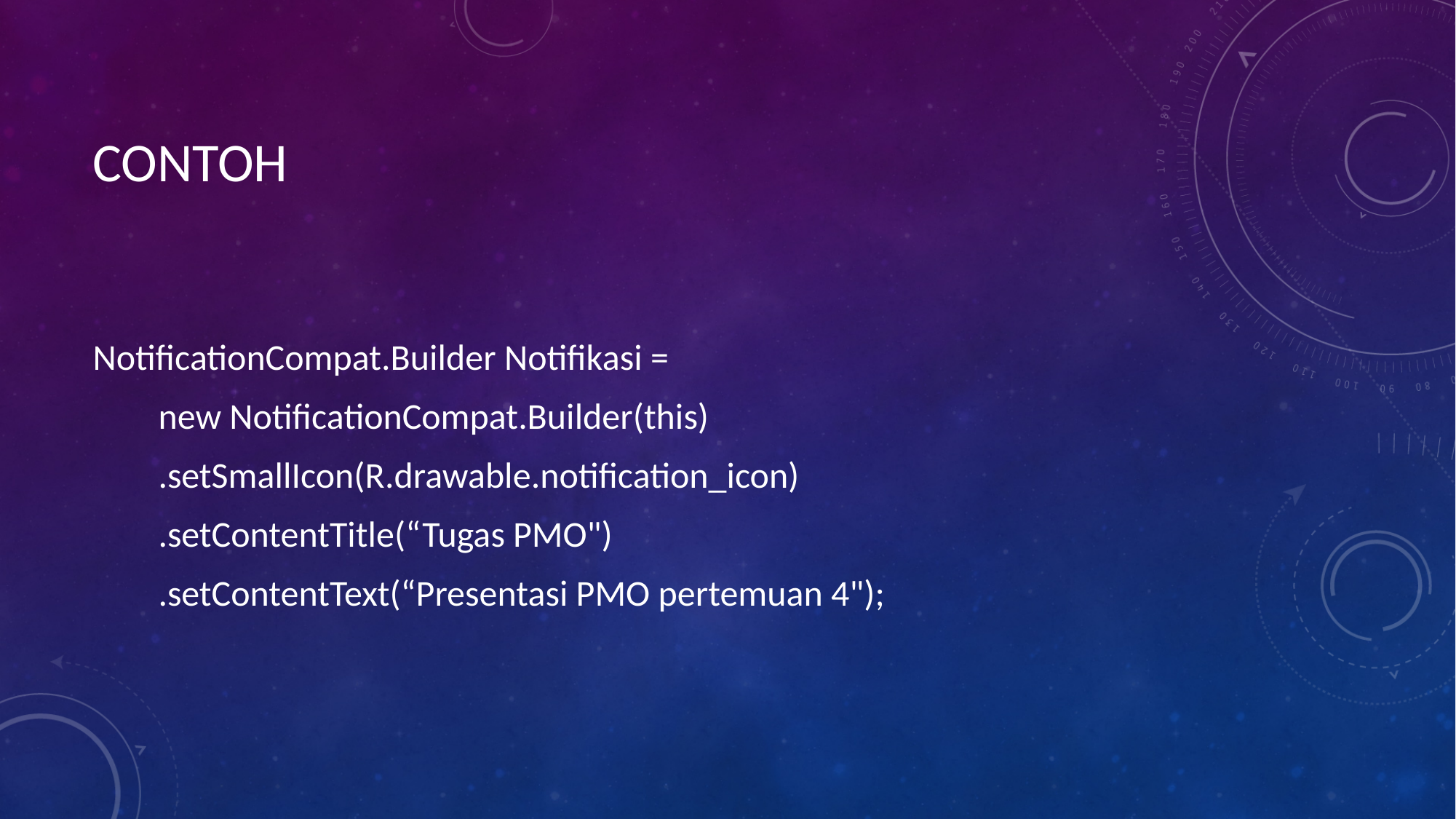

# Contoh
NotificationCompat.Builder Notifikasi =
        new NotificationCompat.Builder(this)
        .setSmallIcon(R.drawable.notification_icon)
        .setContentTitle(“Tugas PMO")
        .setContentText(“Presentasi PMO pertemuan 4");